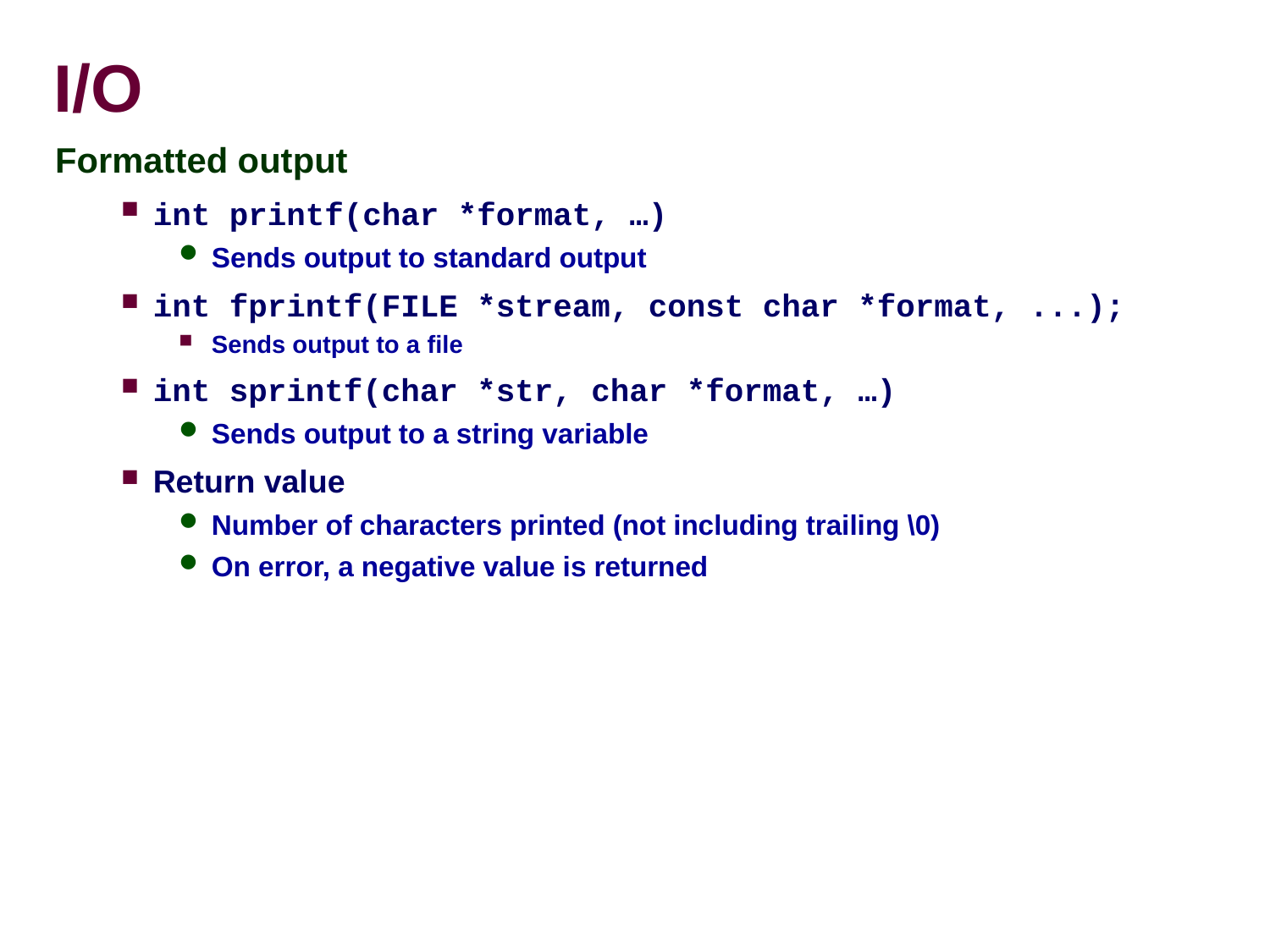

I/O
Formatted output
int printf(char *format, …)
Sends output to standard output
int fprintf(FILE *stream, const char *format, ...);
Sends output to a file
int sprintf(char *str, char *format, …)
Sends output to a string variable
Return value
Number of characters printed (not including trailing \0)
On error, a negative value is returned